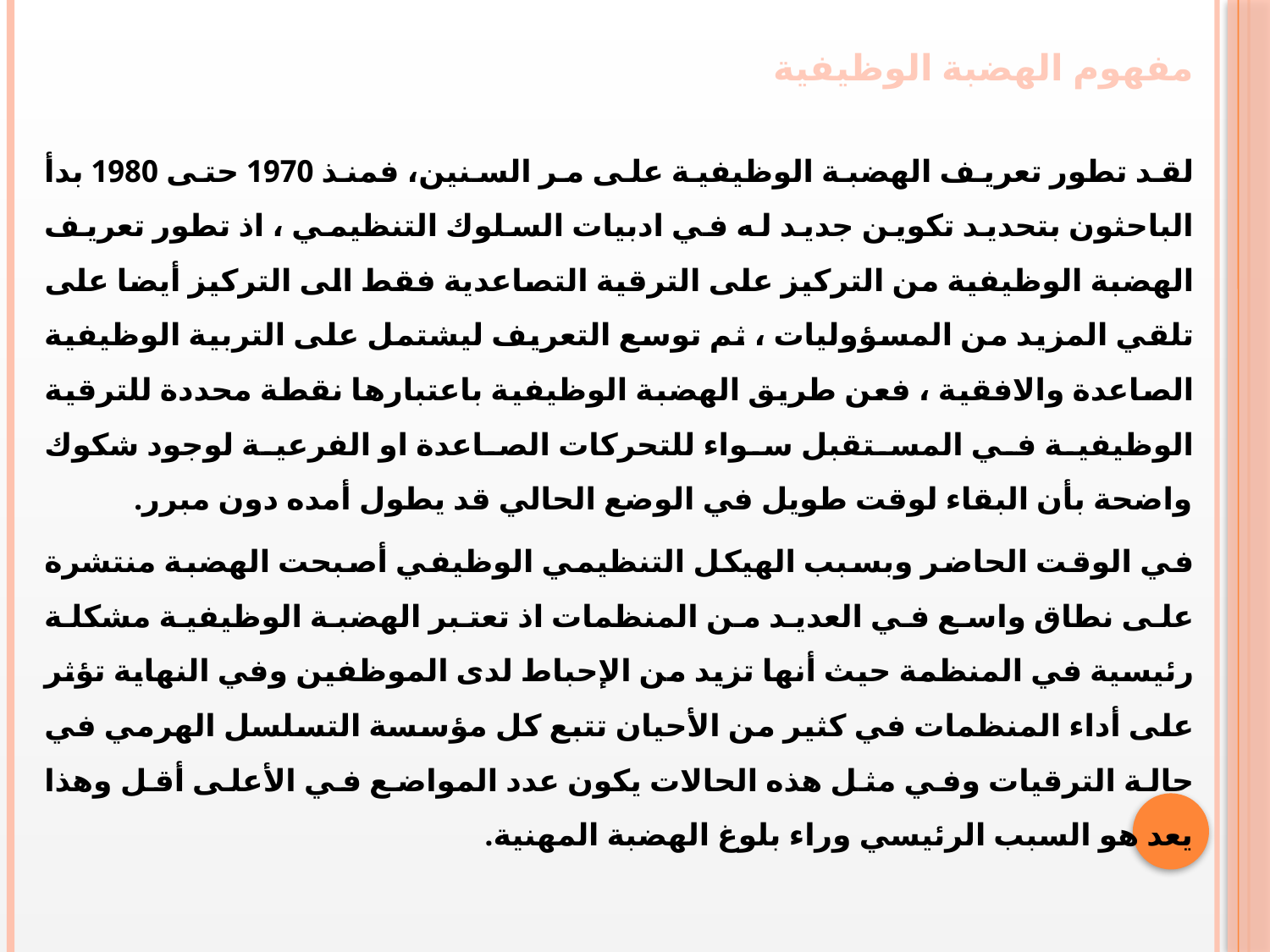

# مفهوم الهضبة الوظيفية
لقد تطور تعريف الهضبة الوظيفية على مر السنين، فمنذ 1970 حتى 1980 بدأ الباحثون بتحديد تكوين جديد له في ادبيات السلوك التنظيمي ، اذ تطور تعريف الهضبة الوظيفية من التركيز على الترقية التصاعدية فقط الى التركيز أيضا على تلقي المزيد من المسؤوليات ، ثم توسع التعريف ليشتمل على التربية الوظيفية الصاعدة والافقية ، فعن طريق الهضبة الوظيفية باعتبارها نقطة محددة للترقية الوظيفية في المستقبل سواء للتحركات الصاعدة او الفرعية لوجود شكوك واضحة بأن البقاء لوقت طويل في الوضع الحالي قد يطول أمده دون مبرر.
في الوقت الحاضر وبسبب الهيكل التنظيمي الوظيفي أصبحت الهضبة منتشرة على نطاق واسع في العديد من المنظمات اذ تعتبر الهضبة الوظيفية مشكلة رئيسية في المنظمة حيث أنها تزيد من الإحباط لدى الموظفين وفي النهاية تؤثر على أداء المنظمات في كثير من الأحيان تتبع كل مؤسسة التسلسل الهرمي في حالة الترقيات وفي مثل هذه الحالات يكون عدد المواضع في الأعلى أقل وهذا يعد هو السبب الرئيسي وراء بلوغ الهضبة المهنية.